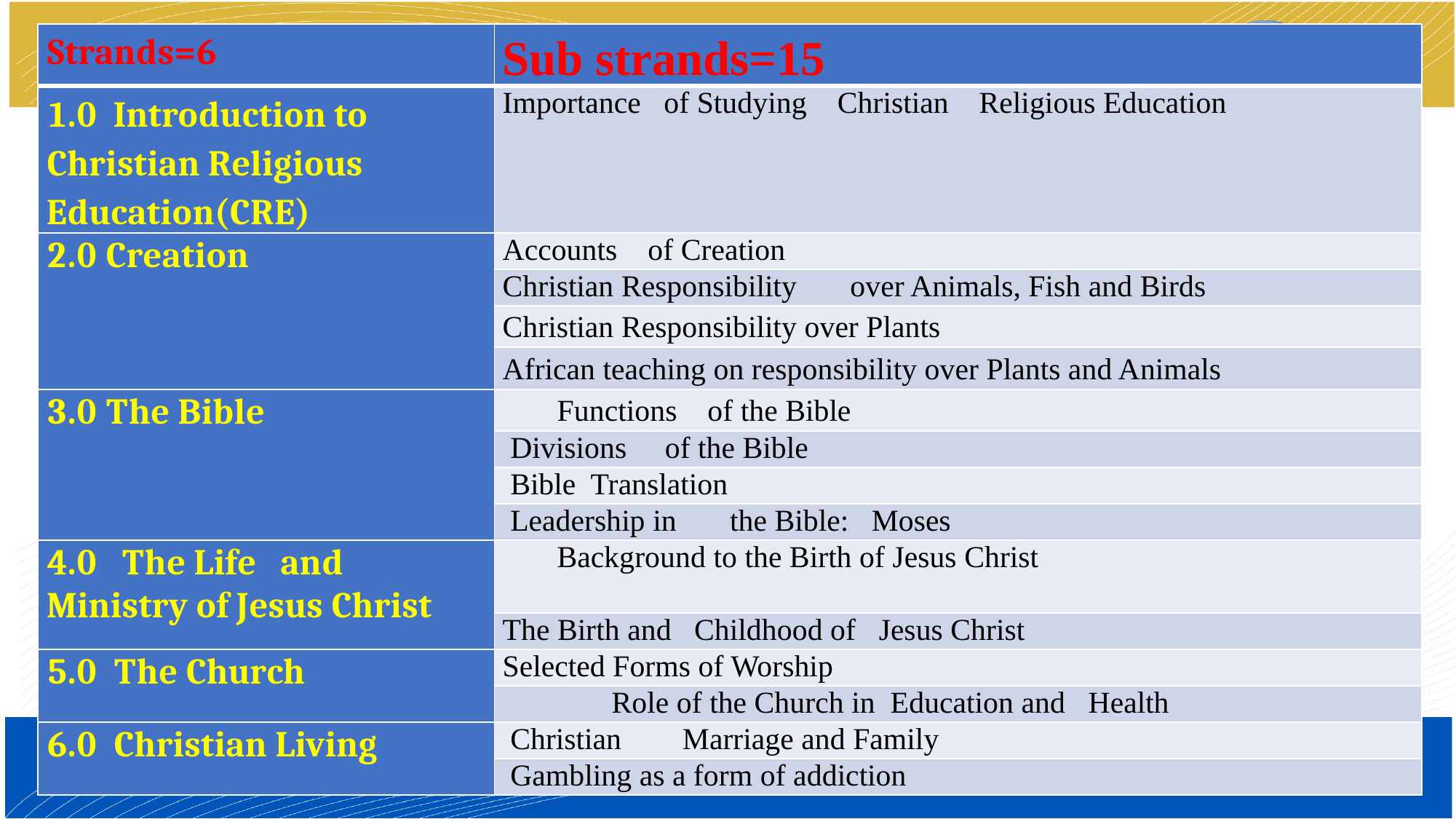

| Strands=6 | Sub strands=15 |
| --- | --- |
| 1.0 Introduction to Christian Religious Education(CRE) | Importance of Studying Christian Religious Education |
| 2.0 Creation | Accounts of Creation |
|  | Christian Responsibility over Animals, Fish and Birds |
|  | Christian Responsibility over Plants |
|  | African teaching on responsibility over Plants and Animals |
| 3.0 The Bible | Functions of the Bible |
|  | Divisions of the Bible |
|  | Bible Translation |
|  | Leadership in the Bible: Moses |
| 4.0 The Life and Ministry of Jesus Christ | Background to the Birth of Jesus Christ |
|  | The Birth and Childhood of Jesus Christ |
| 5.0 The Church | Selected Forms of Worship |
|  | Role of the Church in Education and Health |
| 6.0 Christian Living | Christian Marriage and Family |
|  | Gambling as a form of addiction |